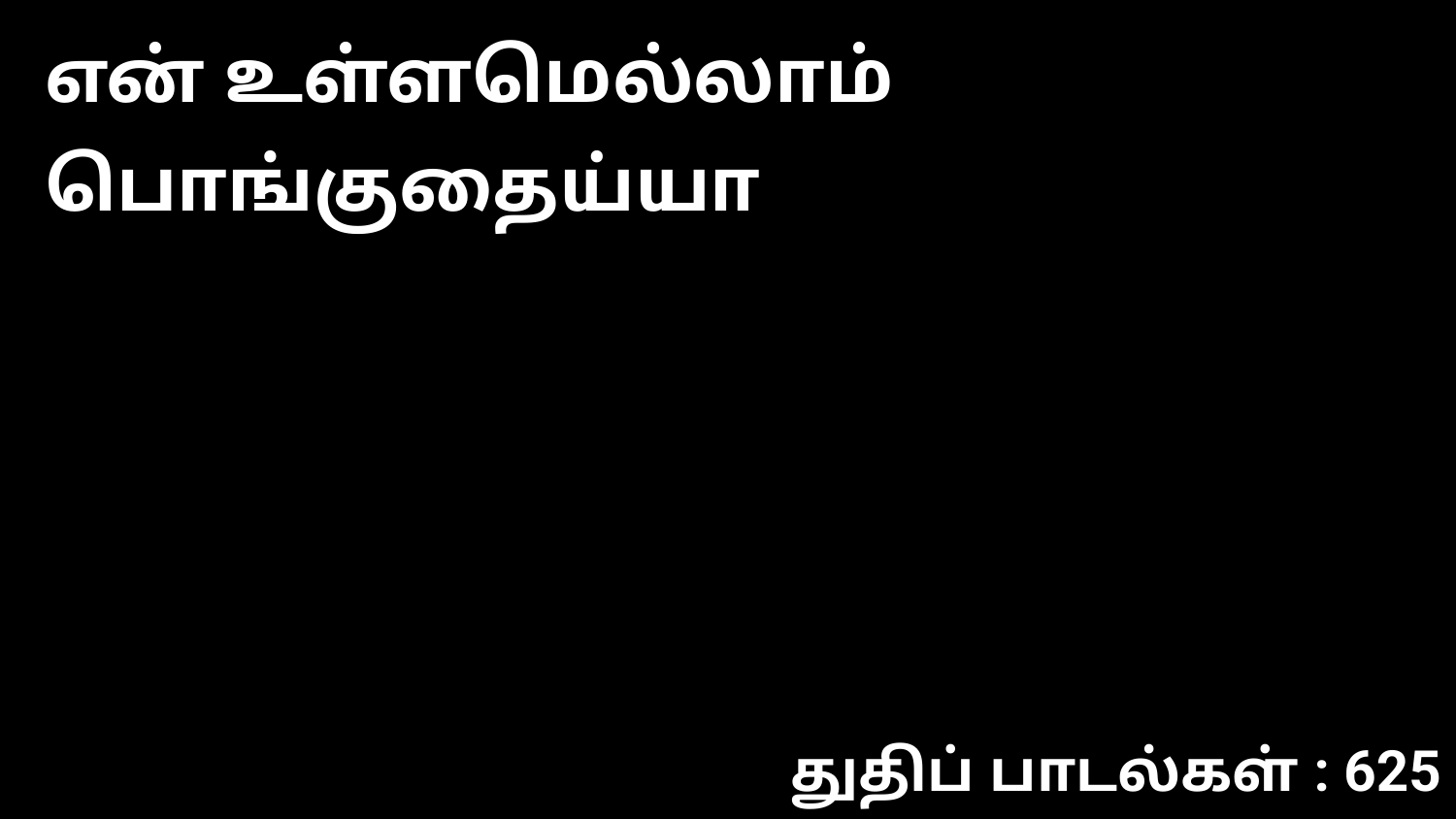

என் உள்ளமெல்லாம் பொங்குதைய்யா
துதிப் பாடல்கள் : 625